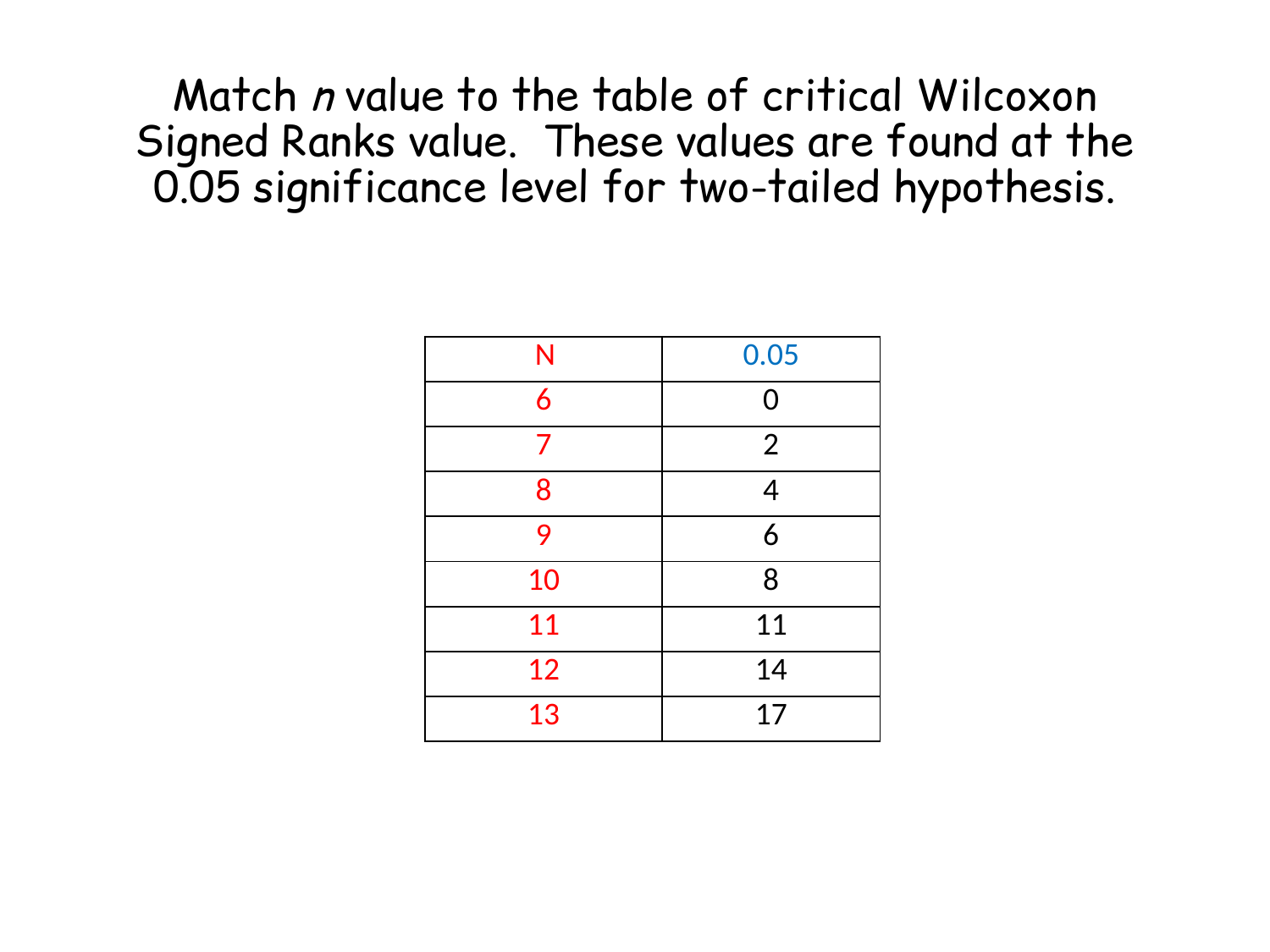

# Match n value to the table of critical Wilcoxon Signed Ranks value.  These values are found at the 0.05 significance level for two-tailed hypothesis.
| N | 0.05 |
| --- | --- |
| 6 | 0 |
| 7 | 2 |
| 8 | 4 |
| 9 | 6 |
| 10 | 8 |
| 11 | 11 |
| 12 | 14 |
| 13 | 17 |